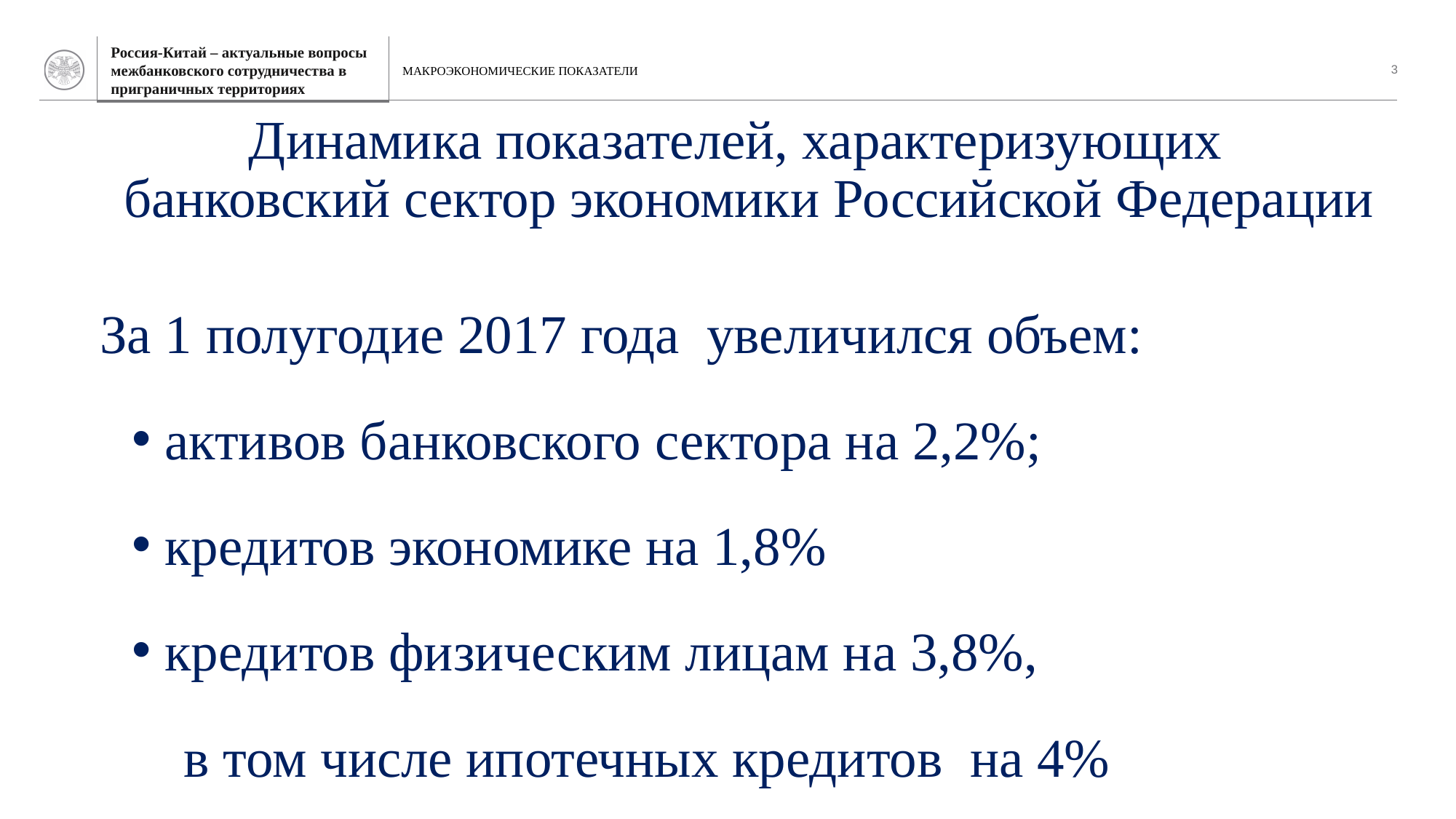

Макроэкономические показатели
3
# Динамика показателей, характеризующих банковский сектор экономики Российской Федерации

За 1 полугодие 2017 года  увеличился объем:
 активов банковского сектора на 2,2%;
 кредитов экономике на 1,8%
 кредитов физическим лицам на 3,8%,
   в том числе ипотечных кредитов  на 4%